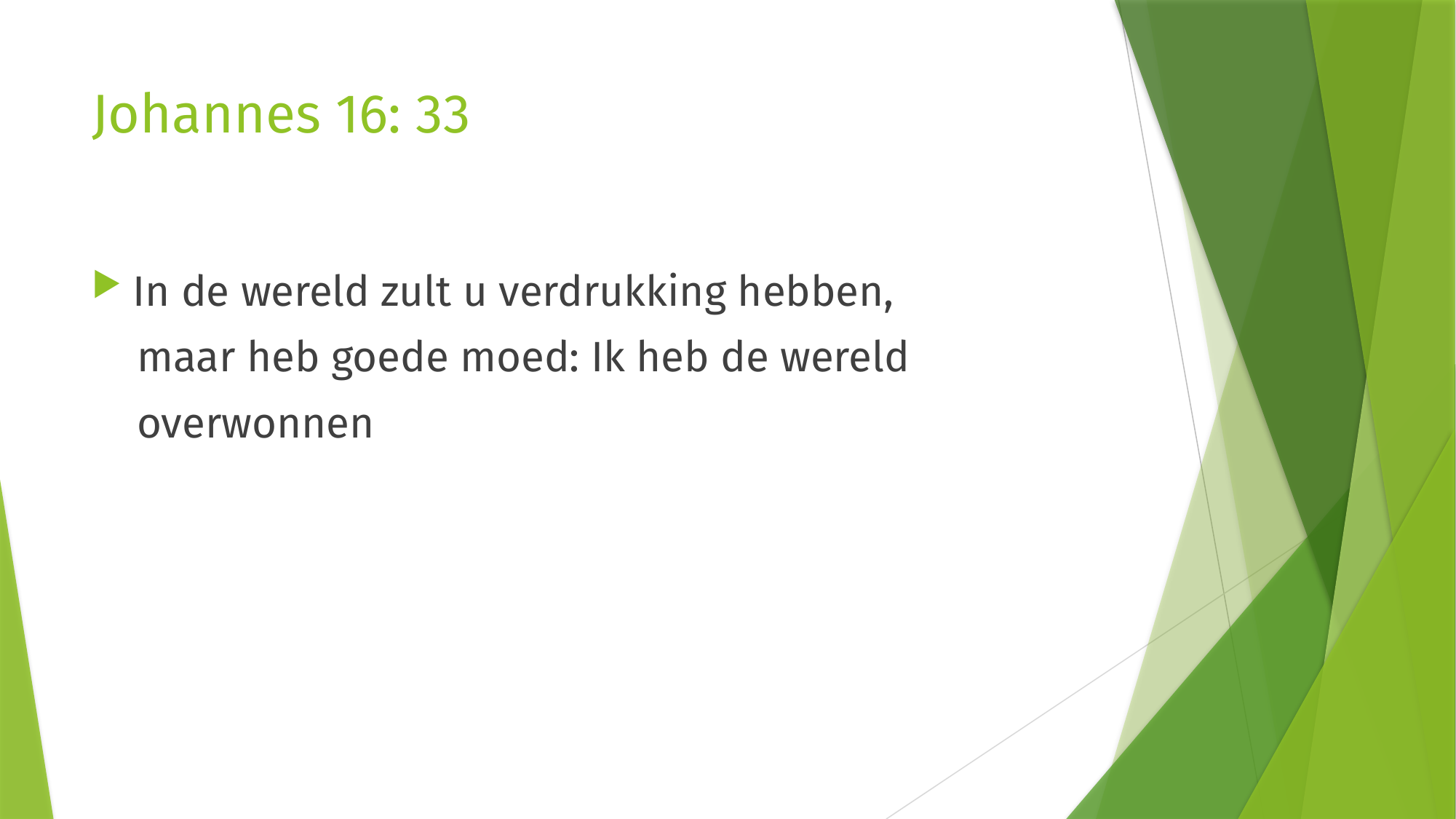

# Johannes 16: 33
In de wereld zult u verdrukking hebben,
    maar heb goede moed: Ik heb de wereld
    overwonnen